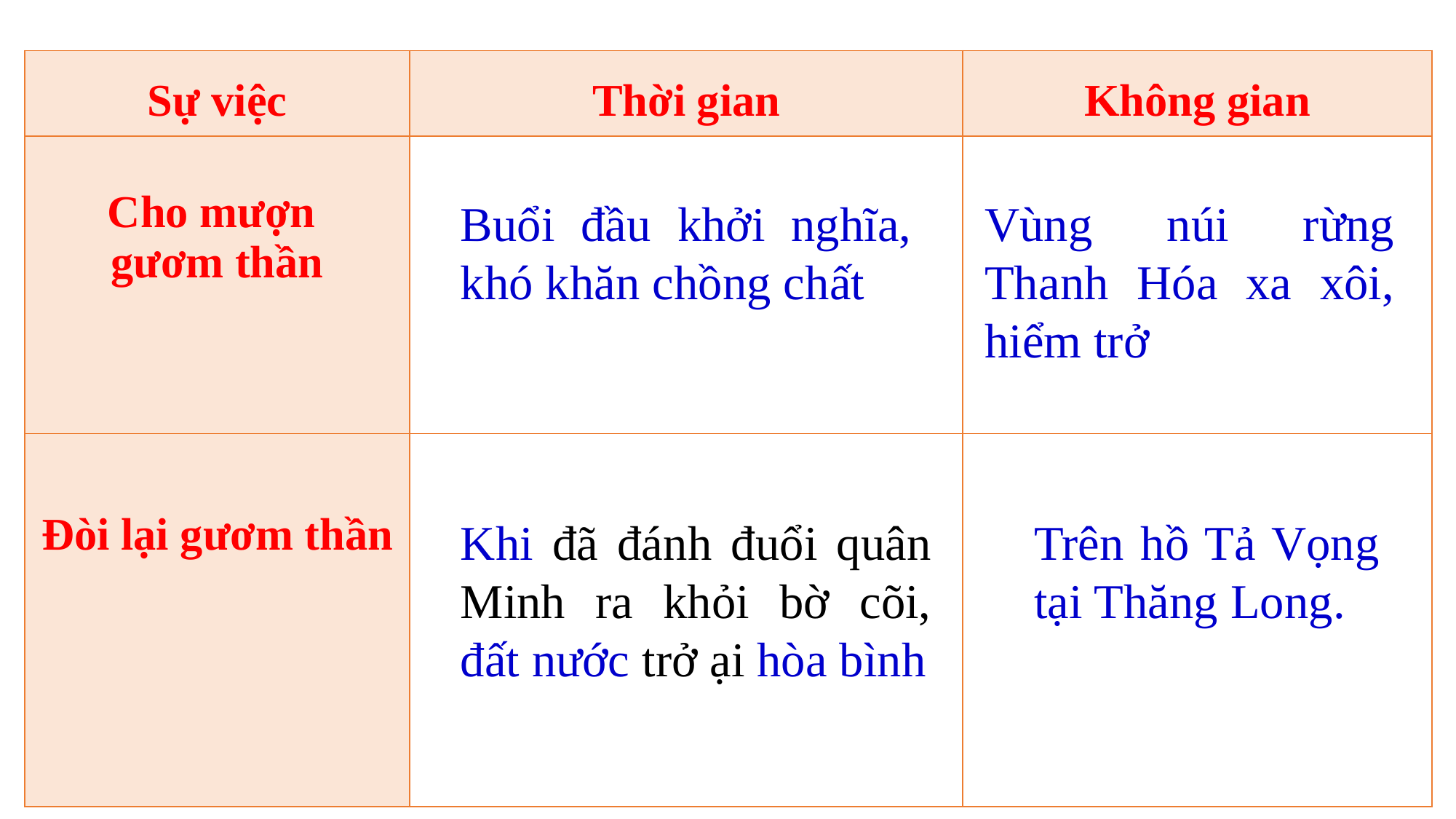

| Sự việc | Thời gian | Không gian |
| --- | --- | --- |
| Cho mượn gươm thần |  |  |
| Đòi lại gươm thần |  |  |
Buổi đầu khởi nghĩa, khó khăn chồng chất
Vùng núi rừng Thanh Hóa xa xôi, hiểm trở
Khi đã đánh đuổi quân Minh ra khỏi bờ cõi, đất nước trở ại hòa bình
Trên hồ Tả Vọng tại Thăng Long.